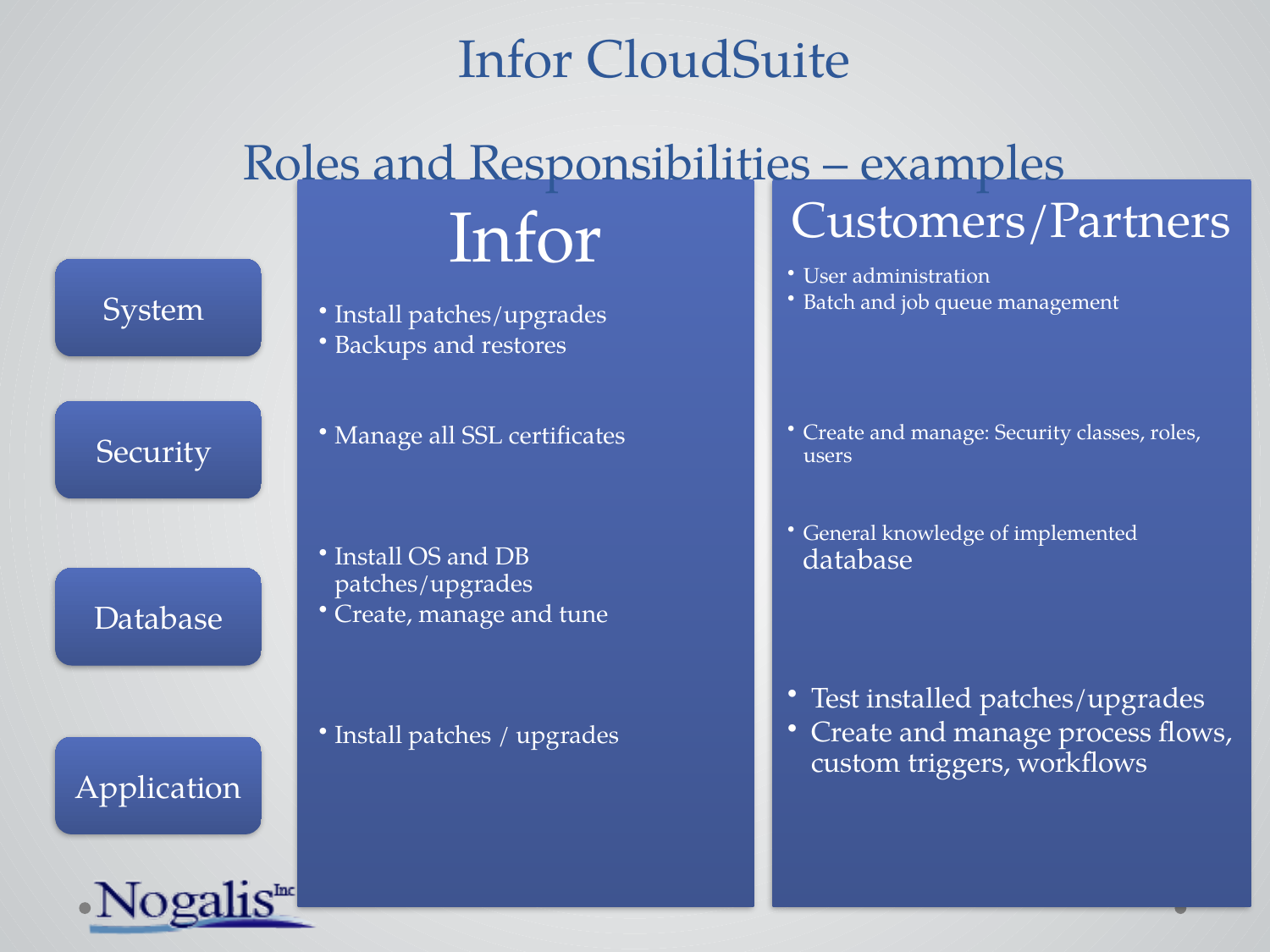

Infor CloudSuite
Roles and Responsibilities – examples
Infor
Install patches/upgrades
Backups and restores

Manage all SSL certificates

Install OS and DB patches/upgrades
Create, manage and tune

Install patches / upgrades
Customers/Partners
User administration
Batch and job queue management

Create and manage: Security classes, roles, users

General knowledge of implemented database

Test installed patches/upgrades
Create and manage process flows, custom triggers, workflows
System
Security
Database
Application